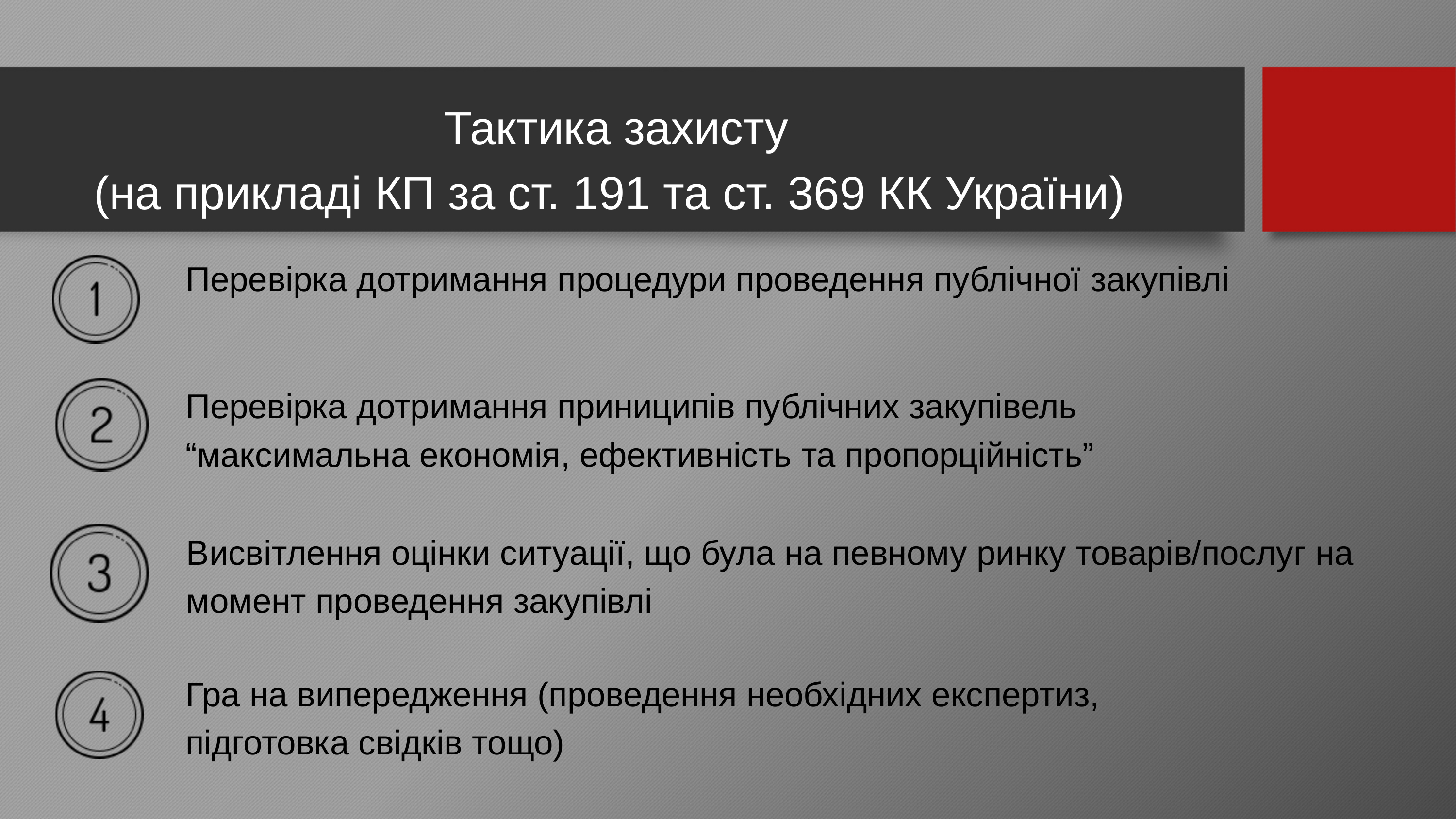

Тактика захисту
(на прикладі КП за ст. 191 та ст. 369 КК України)
Перевірка дотримання процедури проведення публічної закупівлі

Перевірка дотримання приниципів публічних закупівель
“максимальна економія, ефективність та пропорційність”

Висвітлення оцінки ситуації, що була на певному ринку товарів/послуг на момент проведення закупівлі

Гра на випередження (проведення необхідних експертиз,
підготовка свідків тощо)